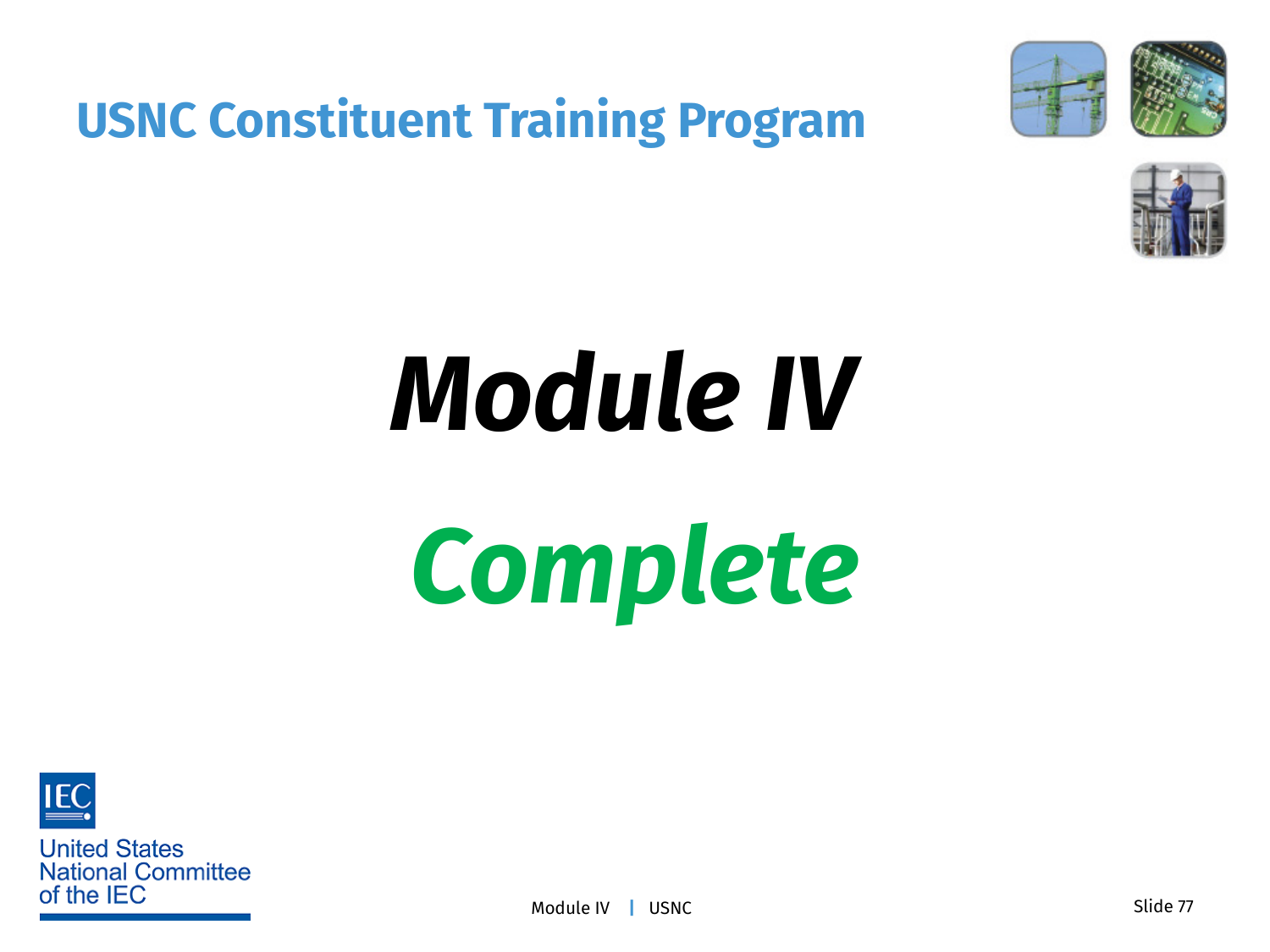

# USNC Constituent Training Program

Module IV
Complete
Slide 77